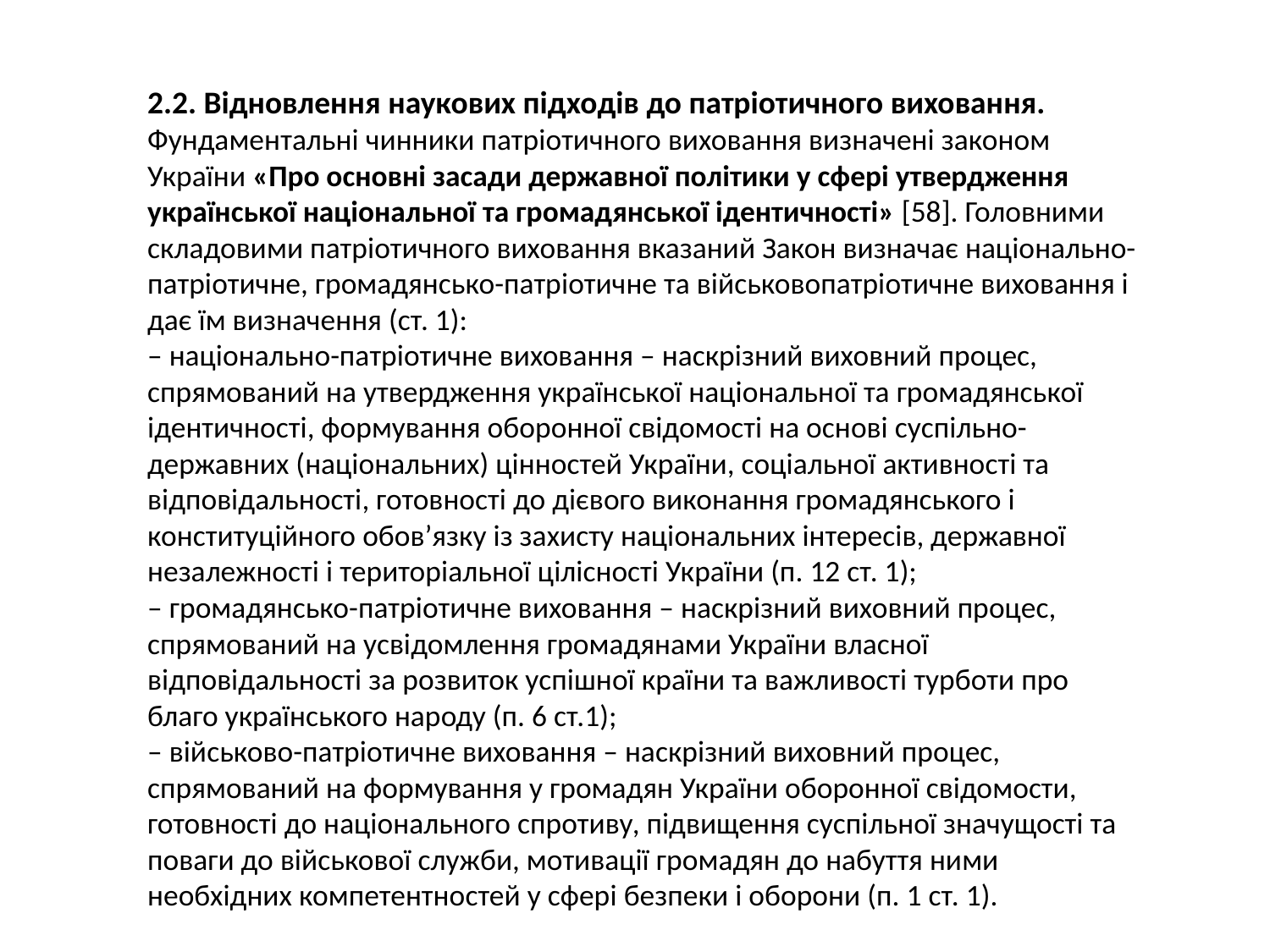

2.2. Відновлення наукових підходів до патріотичного виховання.
Фундаментальні чинники патріотичного виховання визначені законом України «Про основні засади державної політики у сфері утвердження української національної та громадянської ідентичності» [58]. Головними складовими патріотичного виховання вказаний Закон визначає національно-патріотичне, громадянсько-патріотичне та військовопатріотичне виховання і дає їм визначення (ст. 1):
– національно-патріотичне виховання – наскрізний виховний процес, спрямований на утвердження української національної та громадянської ідентичності, формування оборонної свідомості на основі суспільно-державних (національних) цінностей України, соціальної активності та відповідальності, готовності до дієвого виконання громадянського і конституційного обов’язку із захисту національних інтересів, державної незалежності і територіальної цілісності України (п. 12 ст. 1);
– громадянсько-патріотичне виховання – наскрізний виховний процес, спрямований на усвідомлення громадянами України власної відповідальності за розвиток успішної країни та важливості турботи про благо українського народу (п. 6 ст.1);
– військово-патріотичне виховання – наскрізний виховний процес, спрямований на формування у громадян України оборонної свідомости, готовності до національного спротиву, підвищення суспільної значущості та поваги до військової служби, мотивації громадян до набуття ними необхідних компетентностей у сфері безпеки і оборони (п. 1 ст. 1).